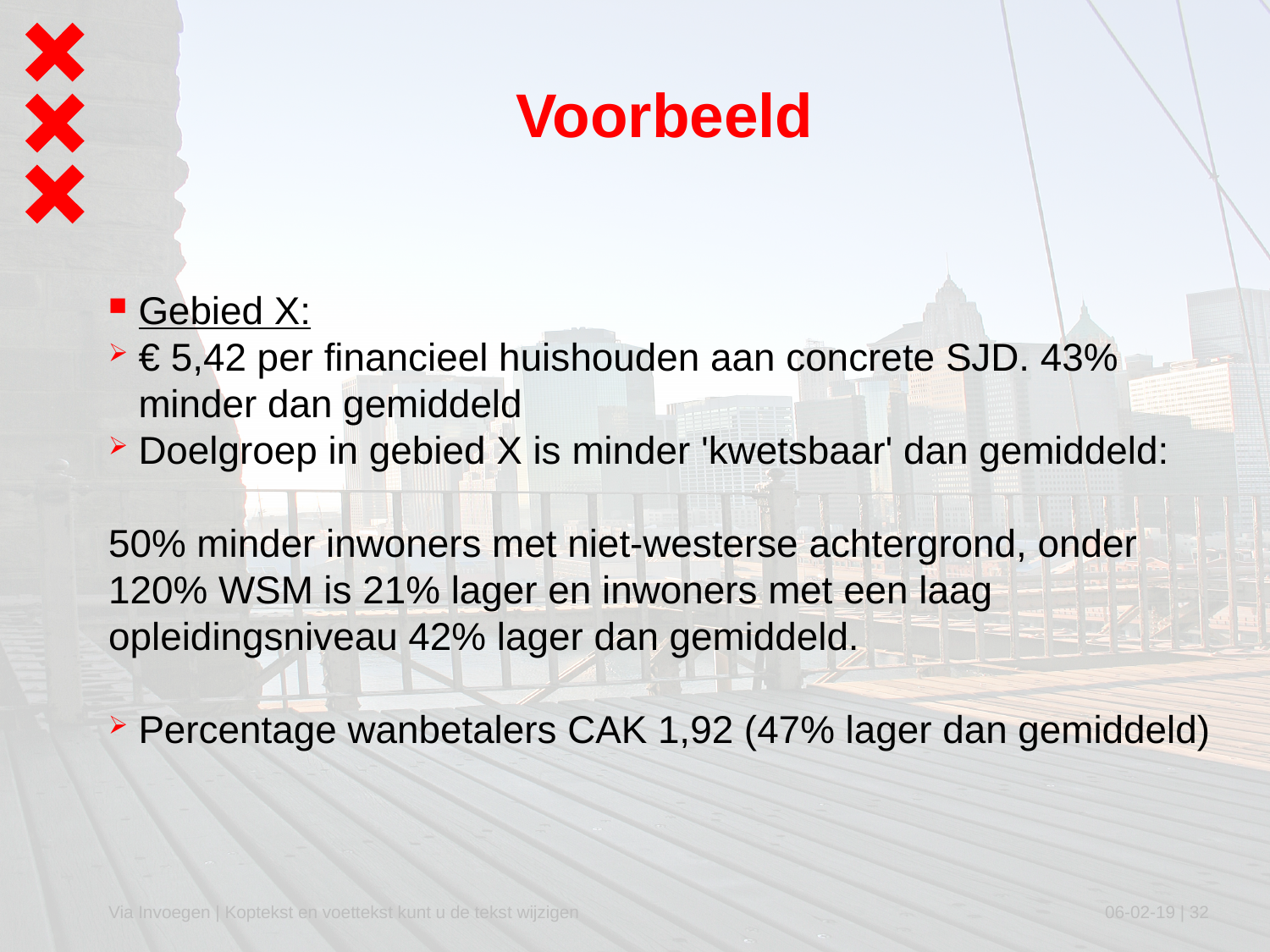

# Voorbeeld
Gebied X:
€ 5,42 per financieel huishouden aan concrete SJD. 43% minder dan gemiddeld
Doelgroep in gebied X is minder 'kwetsbaar' dan gemiddeld:

50% minder inwoners met niet-westerse achtergrond, onder 120% WSM is 21% lager en inwoners met een laag opleidingsniveau 42% lager dan gemiddeld.

Percentage wanbetalers CAK 1,92 (47% lager dan gemiddeld)
Via Invoegen | Koptekst en voettekst kunt u de tekst wijzigen
06-02-19
| 32